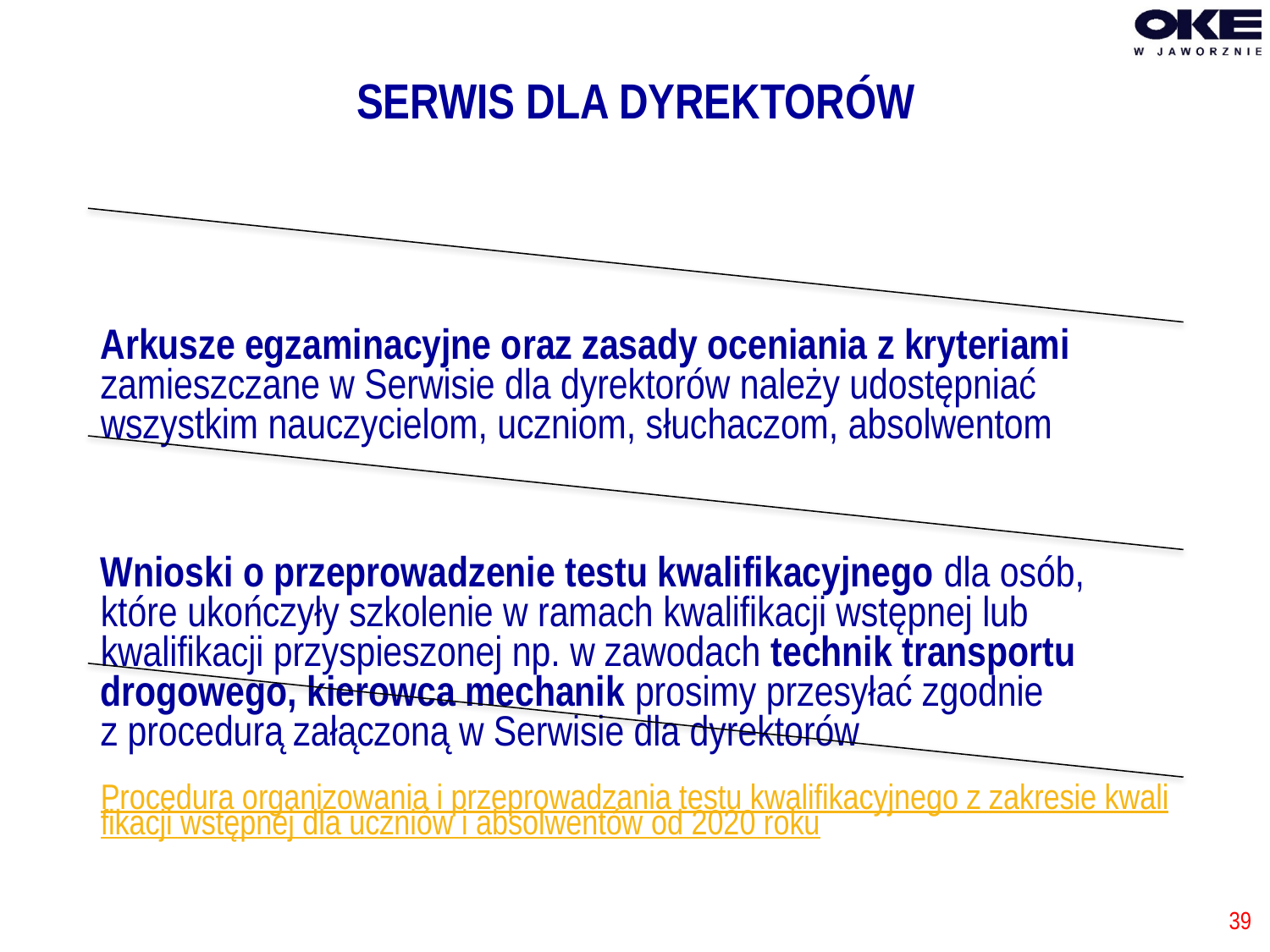

SERWIS DLA DYREKTORÓW
Arkusze egzaminacyjne oraz zasady oceniania z kryteriami zamieszczane w Serwisie dla dyrektorów należy udostępniać wszystkim nauczycielom, uczniom, słuchaczom, absolwentom
Wnioski o przeprowadzenie testu kwalifikacyjnego dla osób, które ukończyły szkolenie w ramach kwalifikacji wstępnej lub kwalifikacji przyspieszonej np. w zawodach technik transportu drogowego, kierowca mechanik prosimy przesyłać zgodnie
z procedurą załączoną w Serwisie dla dyrektorów
Procedura organizowania i przeprowadzania testu kwalifikacyjnego z zakresie kwalifikacji wstępnej dla uczniów i absolwentów od 2020 roku
39